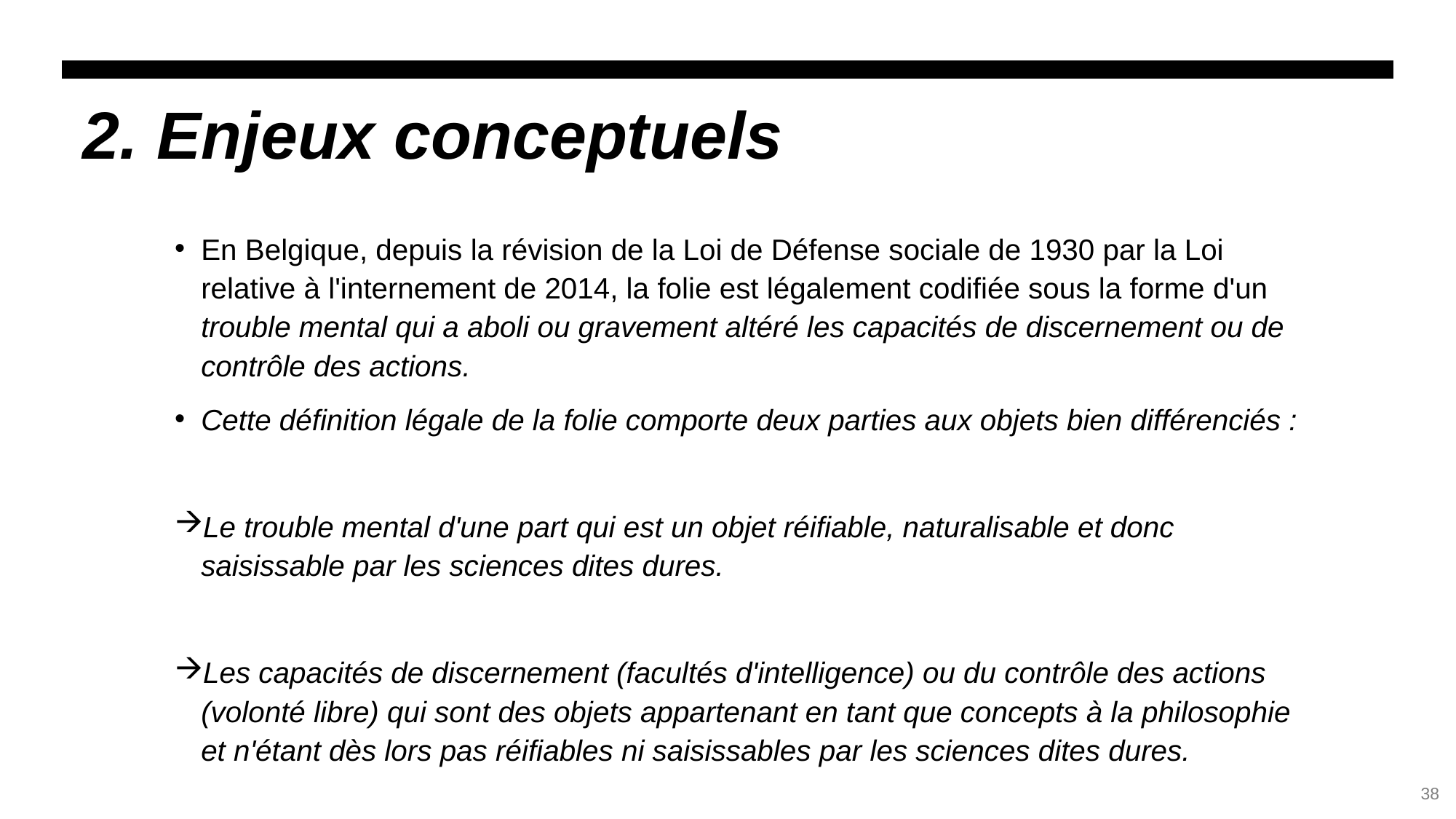

# 2. Enjeux conceptuels
En Belgique, depuis la révision de la Loi de Défense sociale de 1930 par la Loi relative à l'internement de 2014, la folie est légalement codifiée sous la forme d'un trouble mental qui a aboli ou gravement altéré les capacités de discernement ou de contrôle des actions.
Cette définition légale de la folie comporte deux parties aux objets bien différenciés :

Le trouble mental d'une part qui est un objet réifiable, naturalisable et donc saisissable par les sciences dites dures.

Les capacités de discernement (facultés d'intelligence) ou du contrôle des actions (volonté libre) qui sont des objets appartenant en tant que concepts à la philosophie et n'étant dès lors pas réifiables ni saisissables par les sciences dites dures.
38